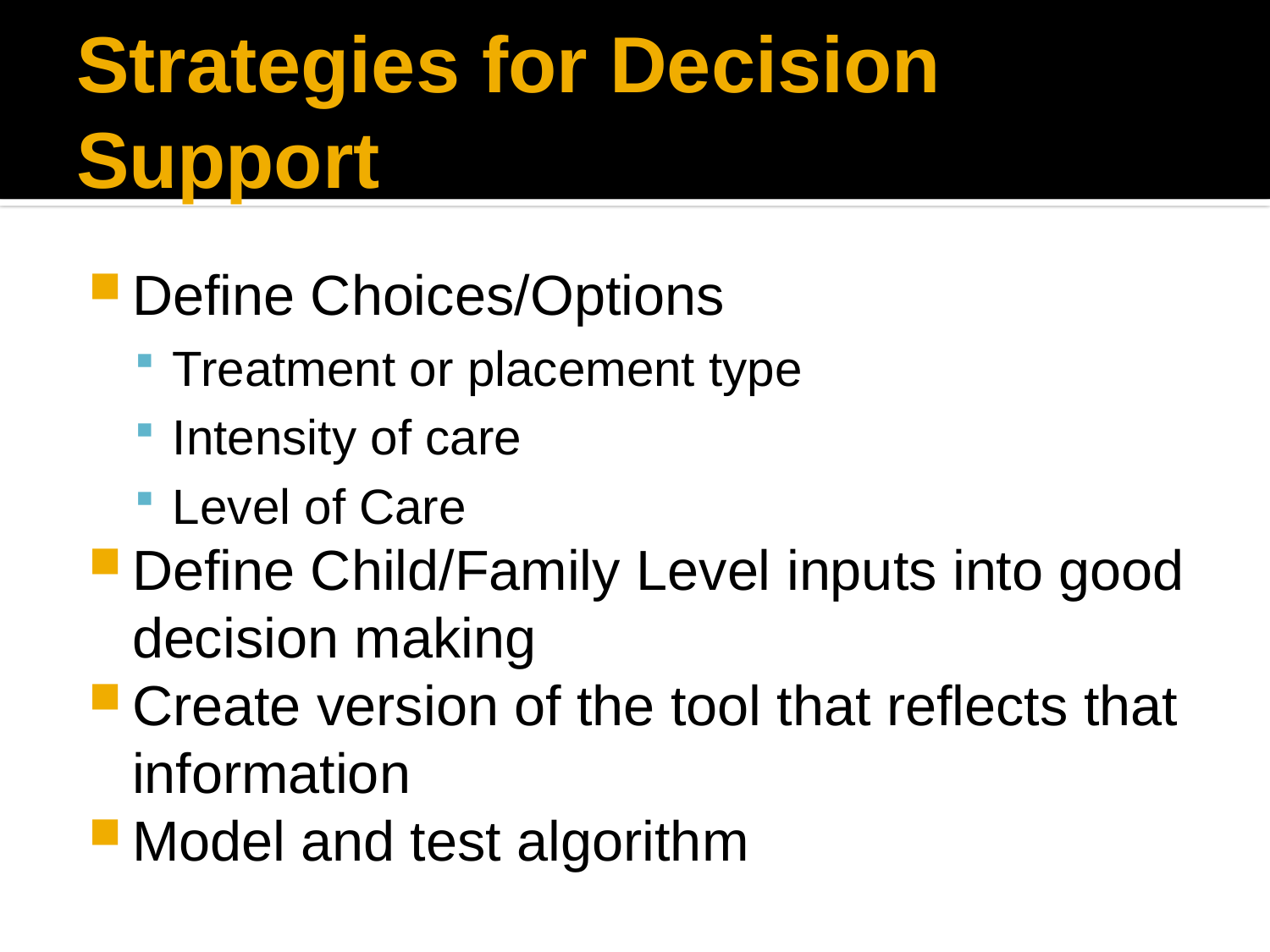

# Strategies for Decision Support
Define Choices/Options
Treatment or placement type
Intensity of care
Level of Care
Define Child/Family Level inputs into good decision making
Create version of the tool that reflects that information
Model and test algorithm